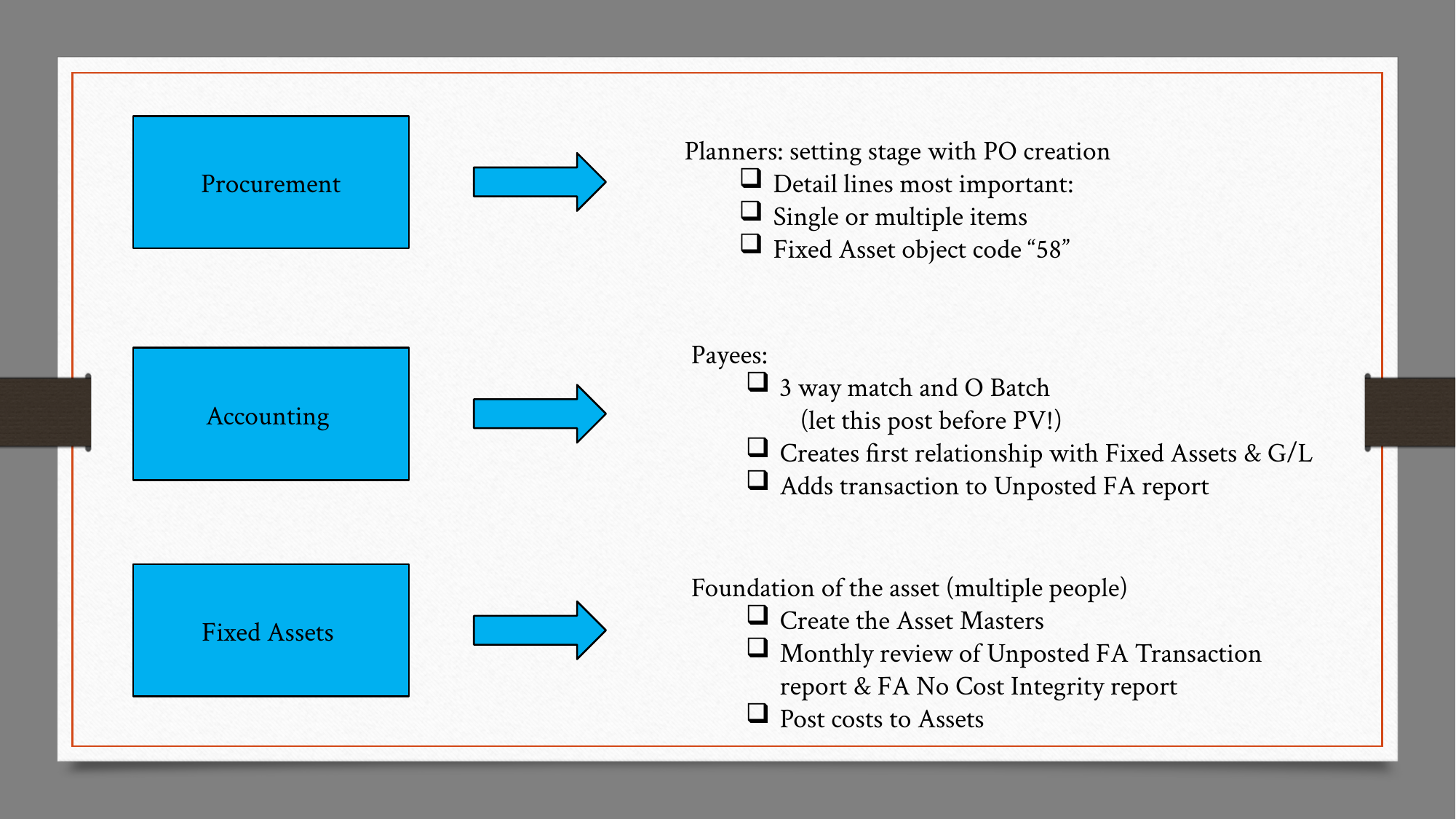

Procurement
Planners: setting stage with PO creation
Detail lines most important:
Single or multiple items
Fixed Asset object code “58”

Payees:
3 way match and O Batch
	(let this post before PV!)
Creates first relationship with Fixed Assets & G/L
Adds transaction to Unposted FA report
Accounting

Fixed Assets
Foundation of the asset (multiple people)
Create the Asset Masters
Monthly review of Unposted FA Transaction report & FA No Cost Integrity report
Post costs to Assets